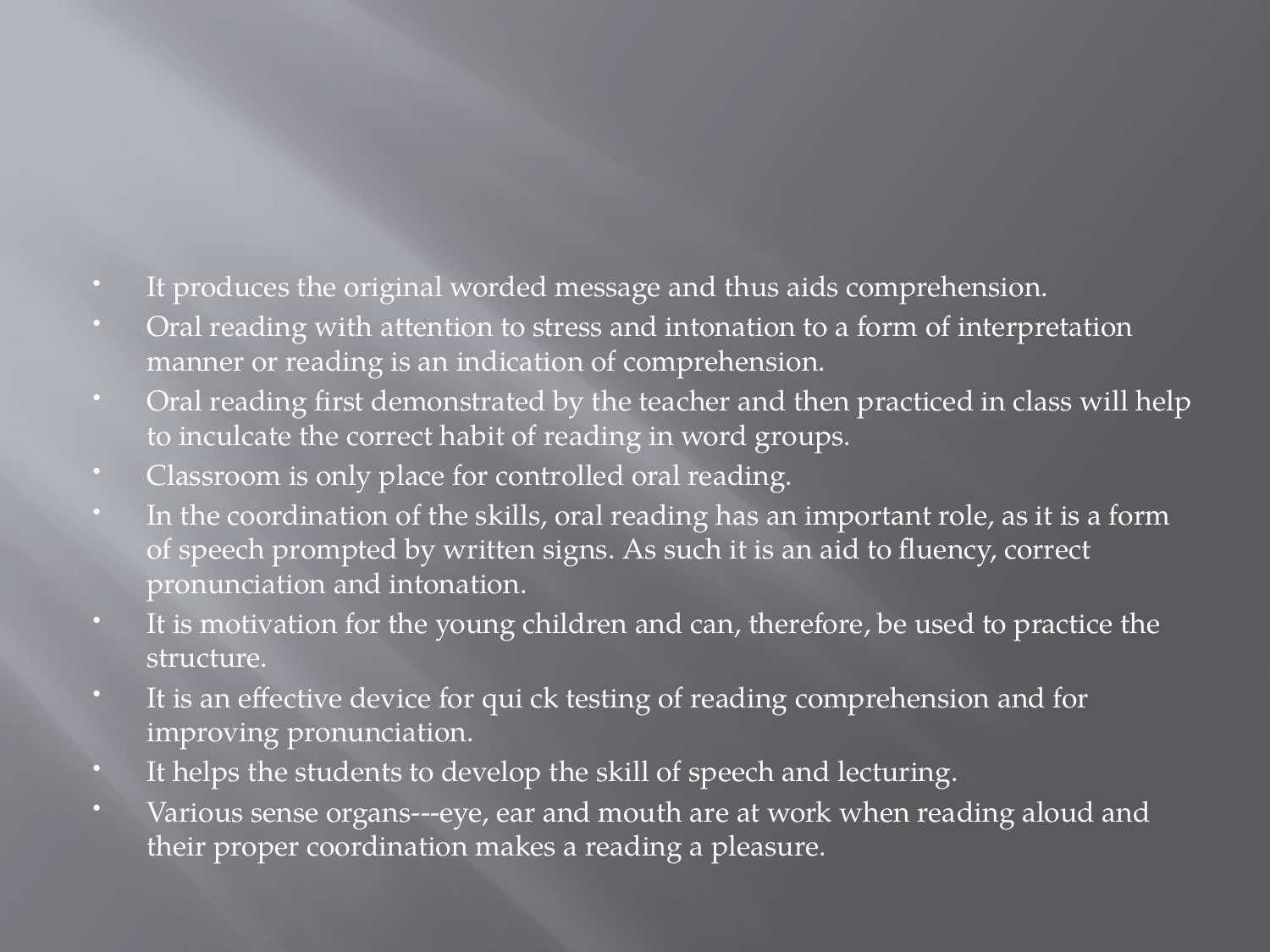

#

It produces the original worded message and thus aids comprehension.
Oral reading with attention to stress and intonation to a form of interpretation manner or reading is an indication of comprehension.
Oral reading first demonstrated by the teacher and then practiced in class will help to inculcate the correct habit of reading in word groups.
Classroom is only place for controlled oral reading.
In the coordination of the skills, oral reading has an important role, as it is a form of speech prompted by written signs. As such it is an aid to fluency, correct pronunciation and intonation.
It is motivation for the young children and can, therefore, be used to practice the structure.
It is an effective device for qui ck testing of reading comprehension and for improving pronunciation.
It helps the students to develop the skill of speech and lecturing.
Various sense organs---eye, ear and mouth are at work when reading aloud and their proper coordination makes a reading a pleasure.